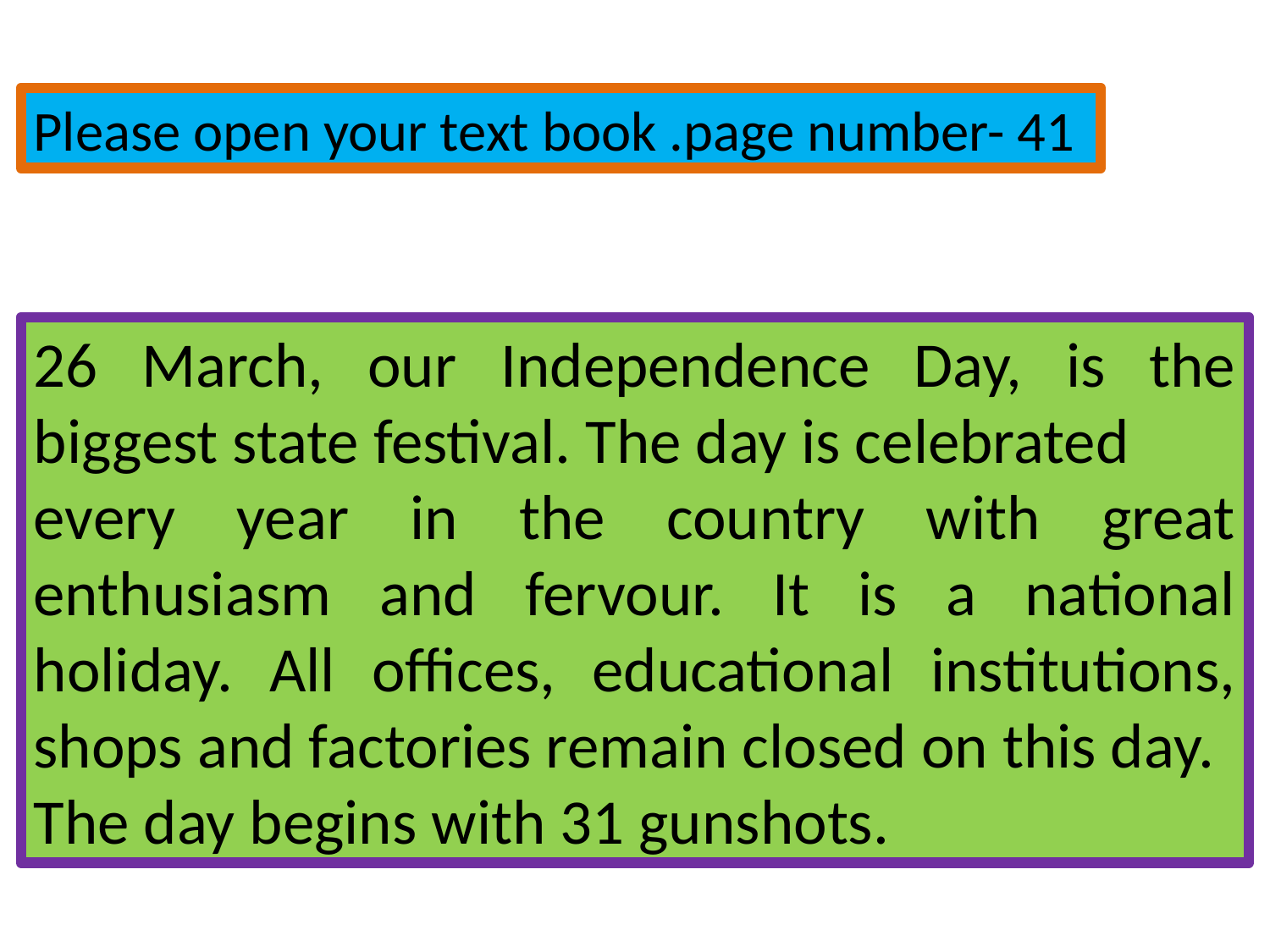

Please open your text book .page number- 41
26 March, our Independence Day, is the biggest state festival. The day is celebrated
every year in the country with great enthusiasm and fervour. It is a national holiday. All offices, educational institutions, shops and factories remain closed on this day.
The day begins with 31 gunshots.